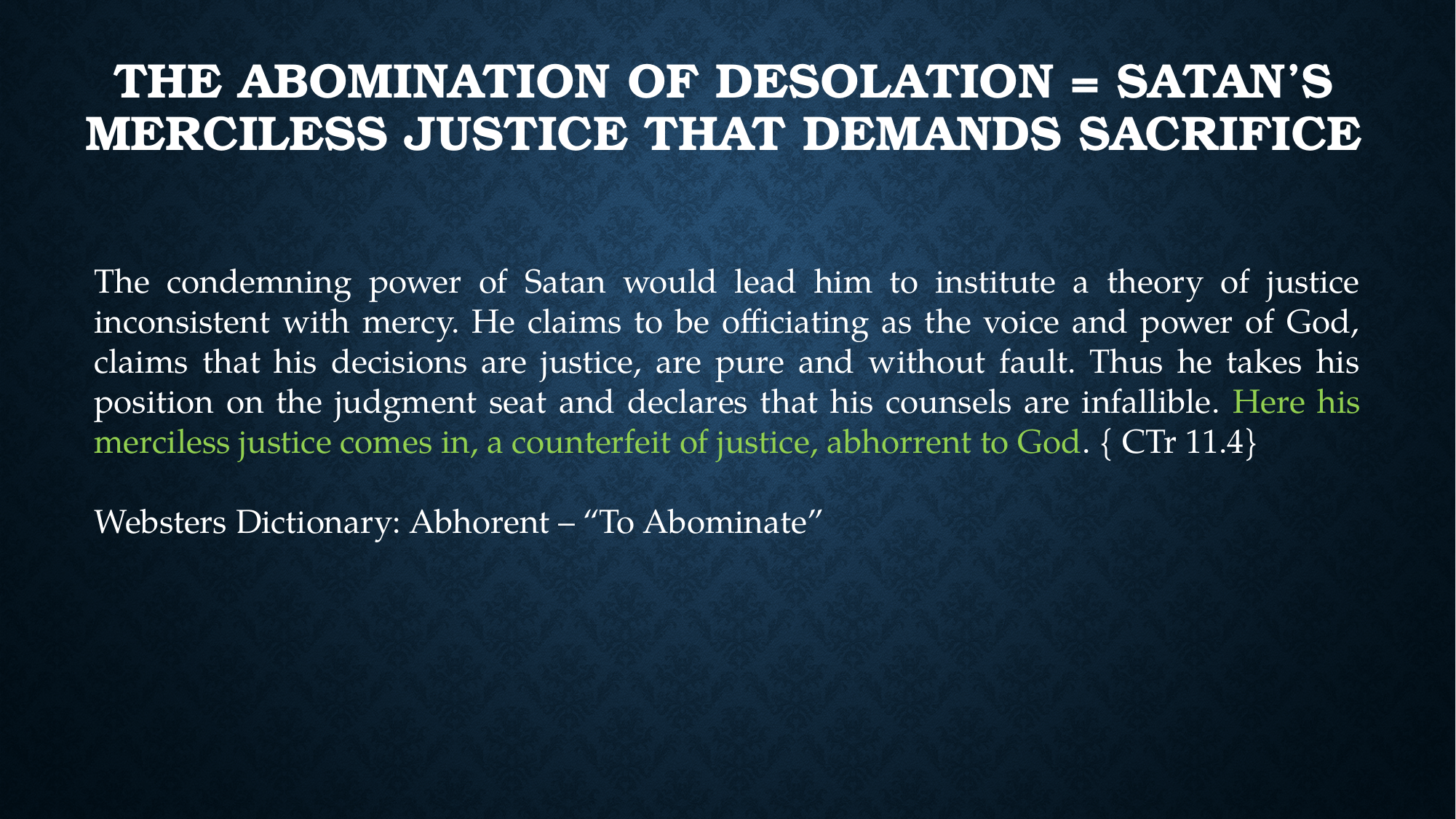

# The Abomination of Desolation = Satan’s Merciless Justice that demands Sacrifice
The condemning power of Satan would lead him to institute a theory of justice inconsistent with mercy. He claims to be officiating as the voice and power of God, claims that his decisions are justice, are pure and without fault. Thus he takes his position on the judgment seat and declares that his counsels are infallible. Here his merciless justice comes in, a counterfeit of justice, abhorrent to God. { CTr 11.4}

Websters Dictionary: Abhorent – “To Abominate”